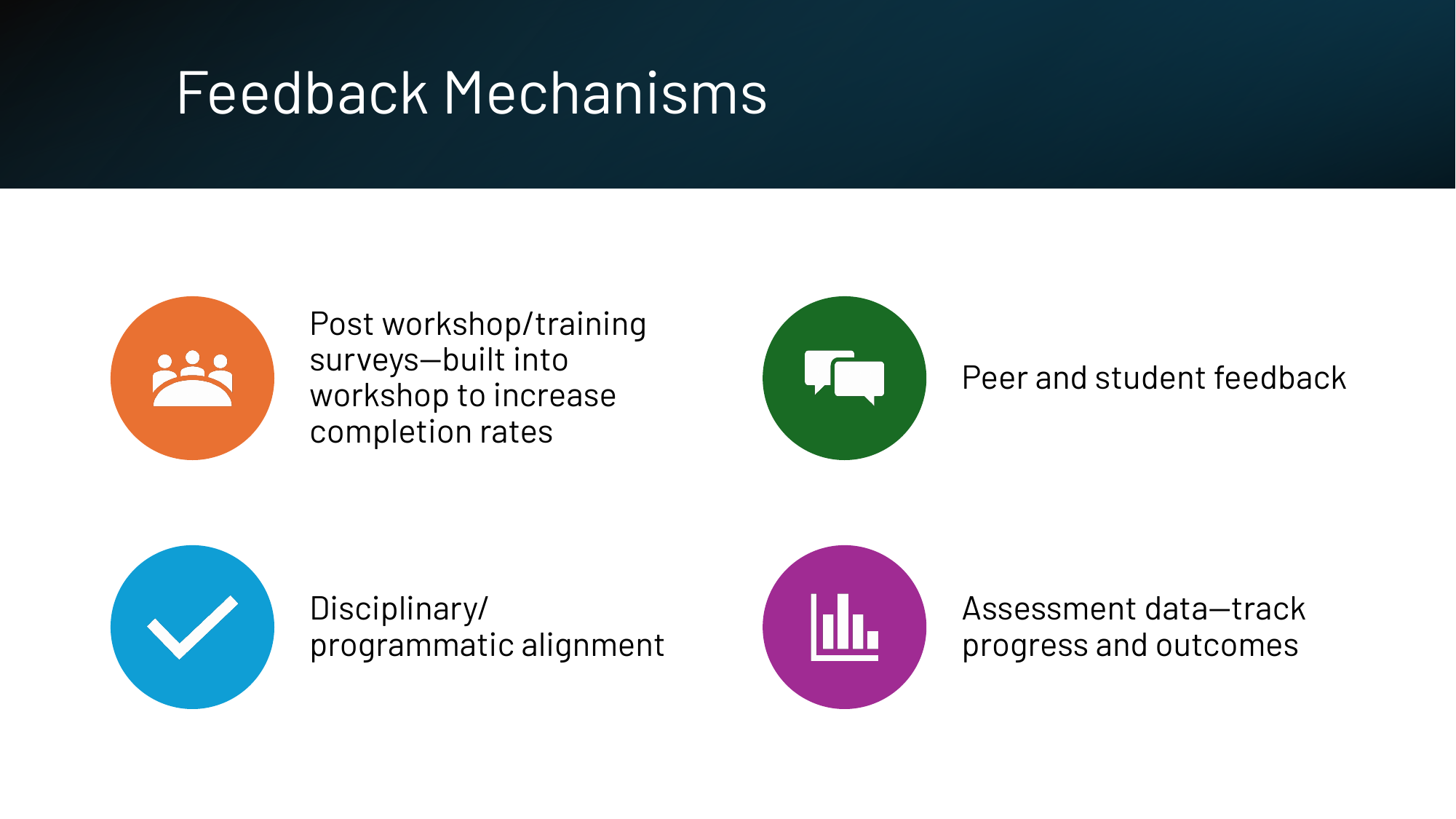

# Feedback Mechanisms
Post workshop/training surveys—built into workshop to increase completion rates
Peer and student feedback
Disciplinary/programmatic alignment
Assessment data—track progress and outcomes